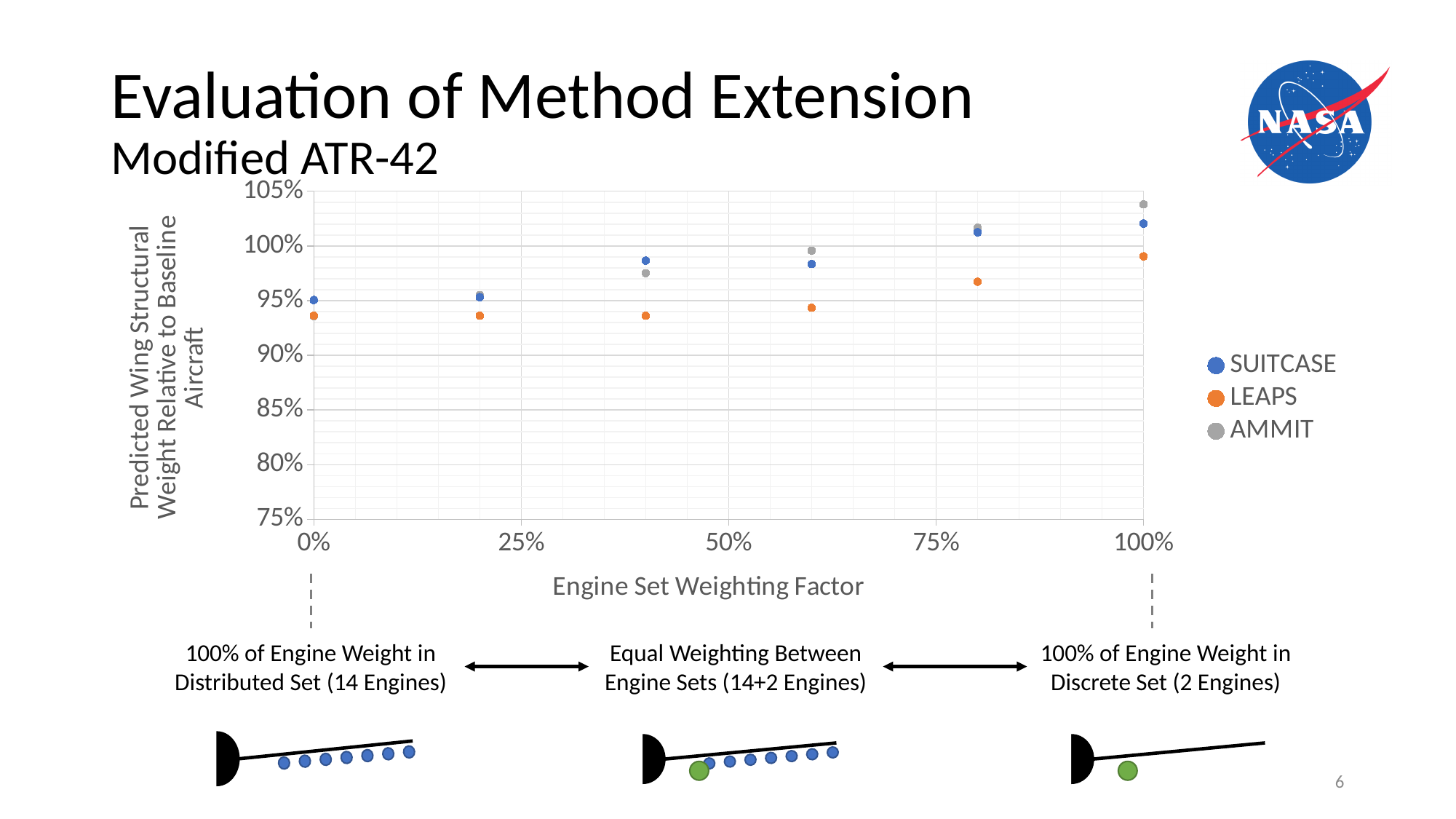

# Evaluation of Method Extension Modified ATR-42

### Chart

| Category | SUITCASE | LEAPS | AMMIT |
|---|---|---|---|
100% of Engine Weight in Distributed Set (14 Engines)
Equal Weighting Between Engine Sets (14+2 Engines)
100% of Engine Weight in Discrete Set (2 Engines)

6